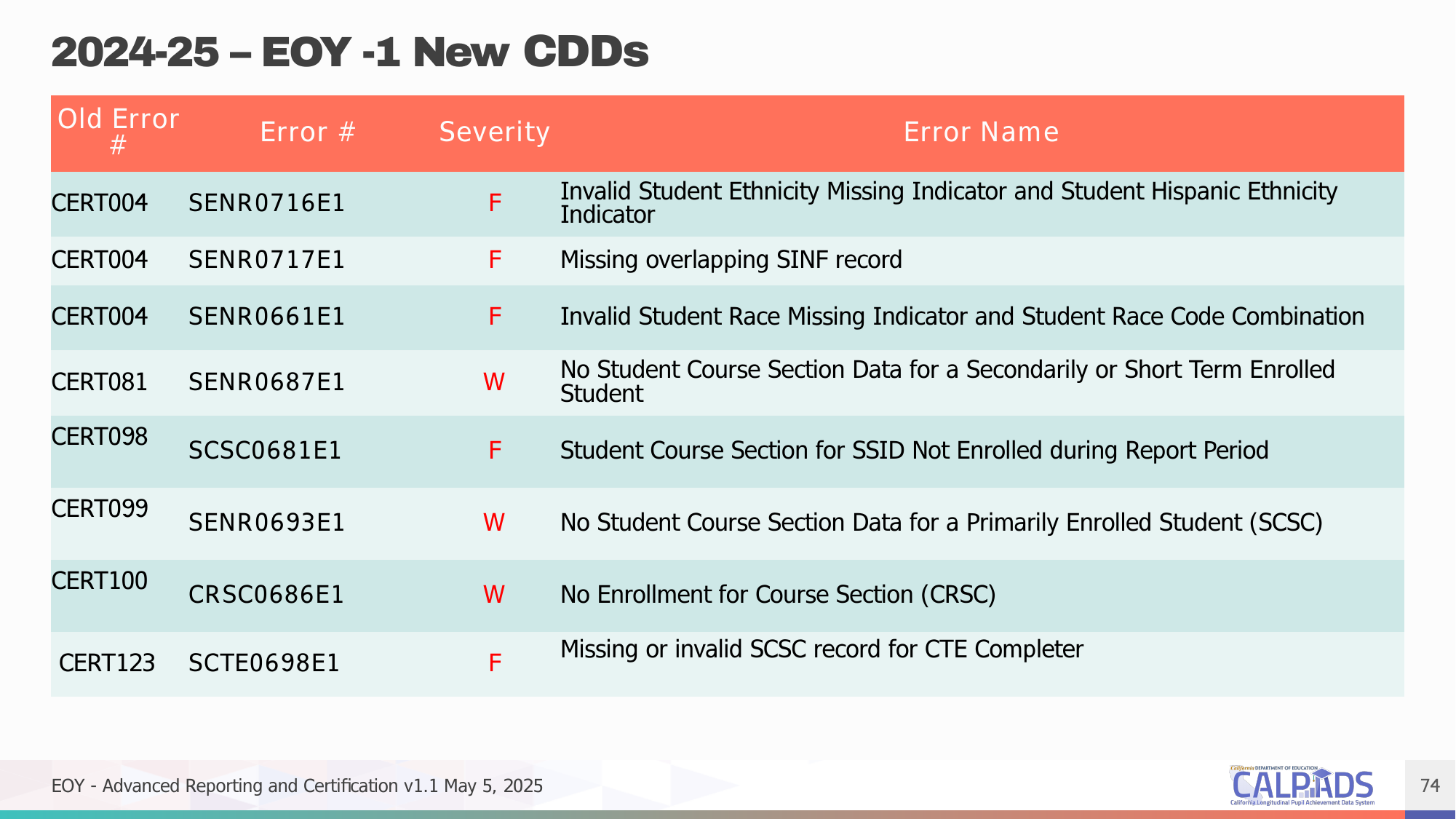

# 2024-25 – EOY -1 New CDDs
| Old Error # | Error # | Severity | Error Name |
| --- | --- | --- | --- |
| CERT004 | SENR0716E1 | F | Invalid Student Ethnicity Missing Indicator and Student Hispanic Ethnicity Indicator |
| CERT004 | SENR0717E1 | F | Missing overlapping SINF record |
| CERT004 | SENR0661E1 | F | Invalid Student Race Missing Indicator and Student Race Code Combination |
| CERT081 | SENR0687E1 | W | No Student Course Section Data for a Secondarily or Short Term Enrolled Student |
| CERT098 | SCSC0681E1 | F | Student Course Section for SSID Not Enrolled during Report Period |
| CERT099 | SENR0693E1 | W | No Student Course Section Data for a Primarily Enrolled Student (SCSC) |
| CERT100 | CRSC0686E1 | W | No Enrollment for Course Section (CRSC) |
| CERT123 | SCTE0698E1 | F | Missing or invalid SCSC record for CTE Completer |
EOY - Advanced Reporting and Certification v1.1 May 5, 2025
74